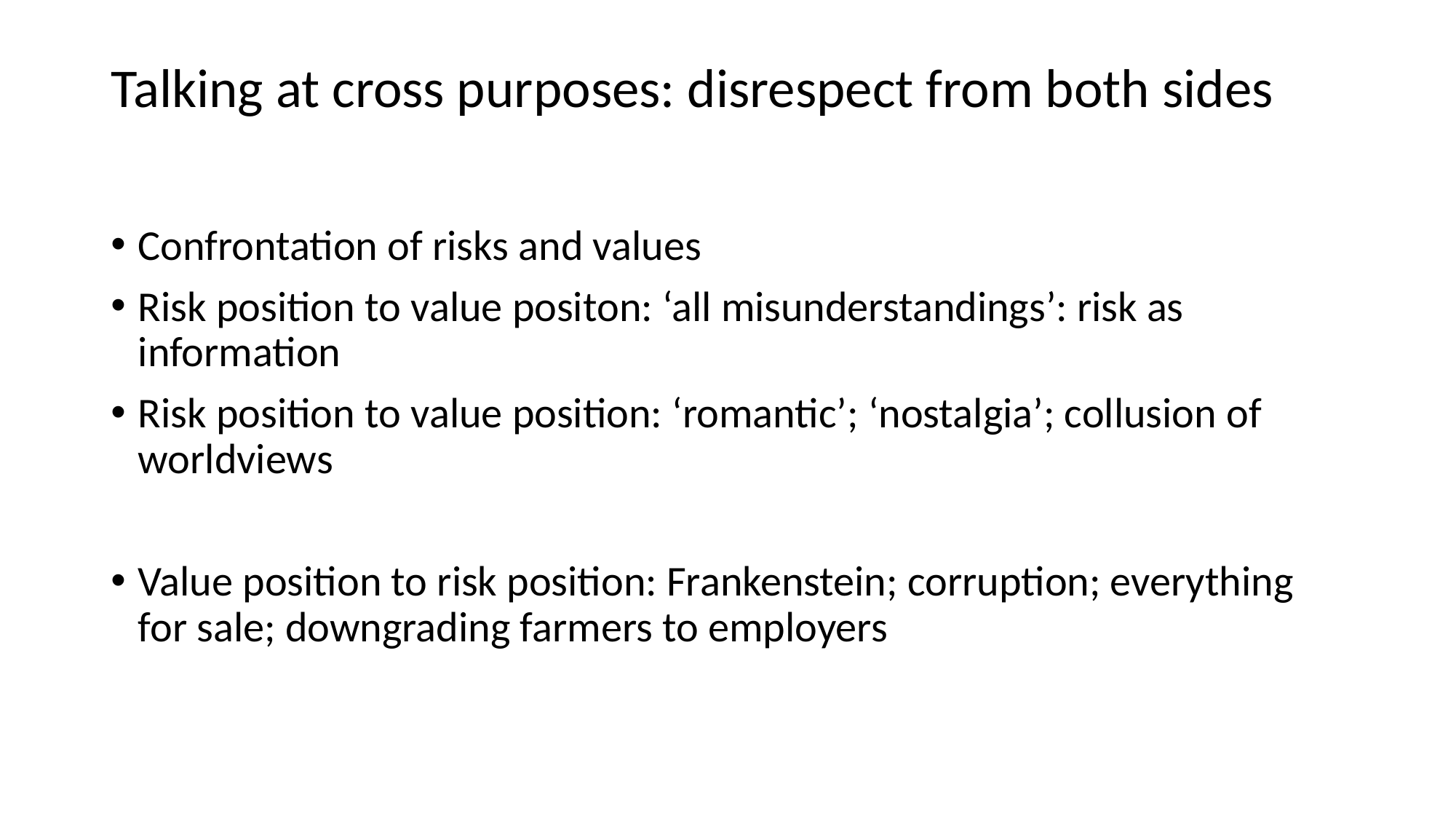

# Talking at cross purposes: disrespect from both sides
Confrontation of risks and values
Risk position to value positon: ‘all misunderstandings’: risk as information
Risk position to value position: ‘romantic’; ‘nostalgia’; collusion of worldviews

Value position to risk position: Frankenstein; corruption; everything for sale; downgrading farmers to employers